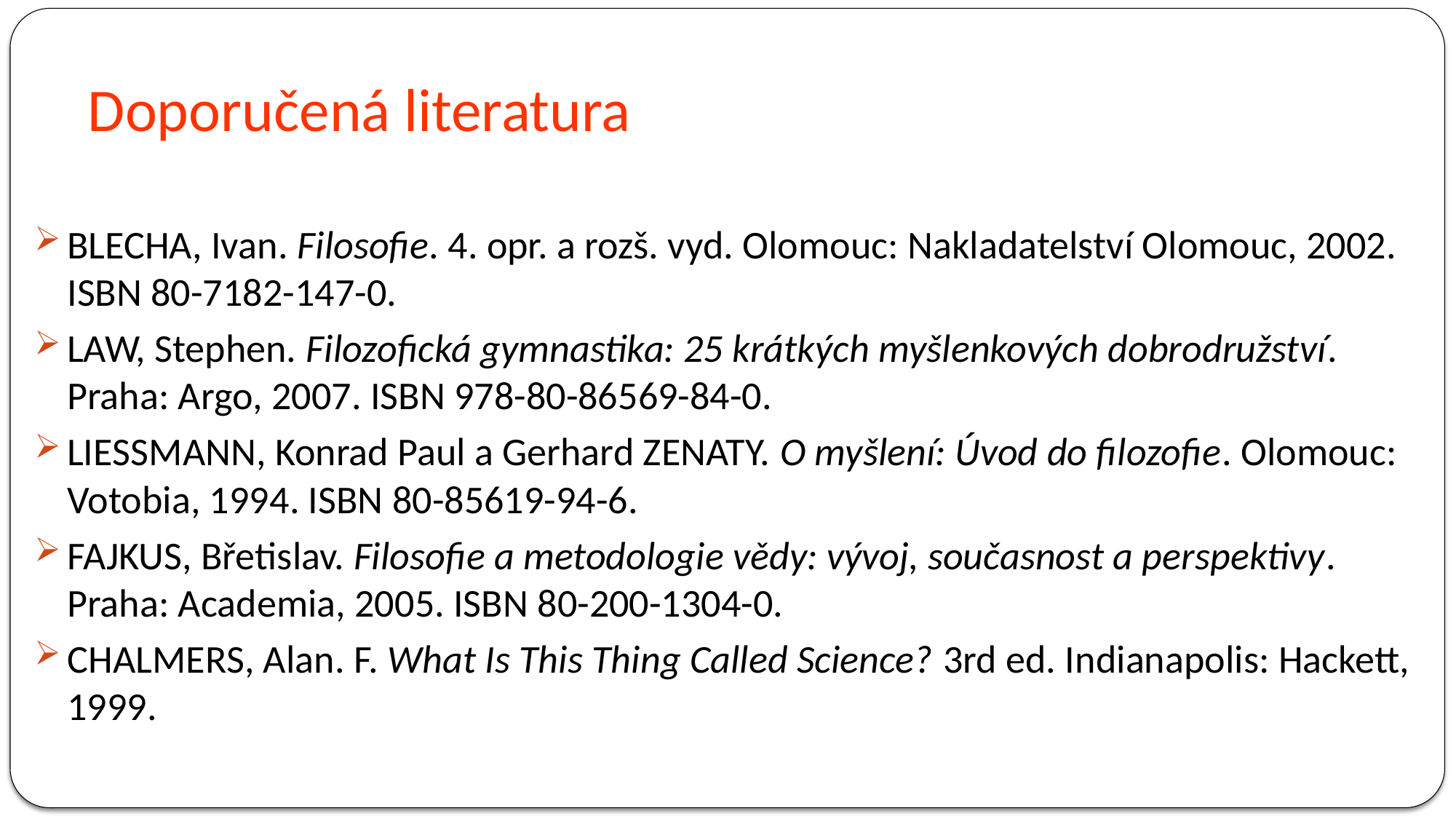

# Doporučená literatura

BLECHA, Ivan. Filosofie. 4. opr. a rozš. vyd. Olomouc: Nakladatelství Olomouc, 2002. ISBN 80-7182-147-0.
LAW, Stephen. Filozofická gymnastika: 25 krátkých myšlenkových dobrodružství. Praha: Argo, 2007. ISBN 978-80-86569-84-0.
LIESSMANN, Konrad Paul a Gerhard ZENATY. O myšlení: Úvod do filozofie. Olomouc: Votobia, 1994. ISBN 80-85619-94-6.
FAJKUS, Břetislav. Filosofie a metodologie vědy: vývoj, současnost a perspektivy. Praha: Academia, 2005. ISBN 80-200-1304-0.
CHALMERS, Alan. F. What Is This Thing Called Science? 3rd ed. Indianapolis: Hackett, 1999.